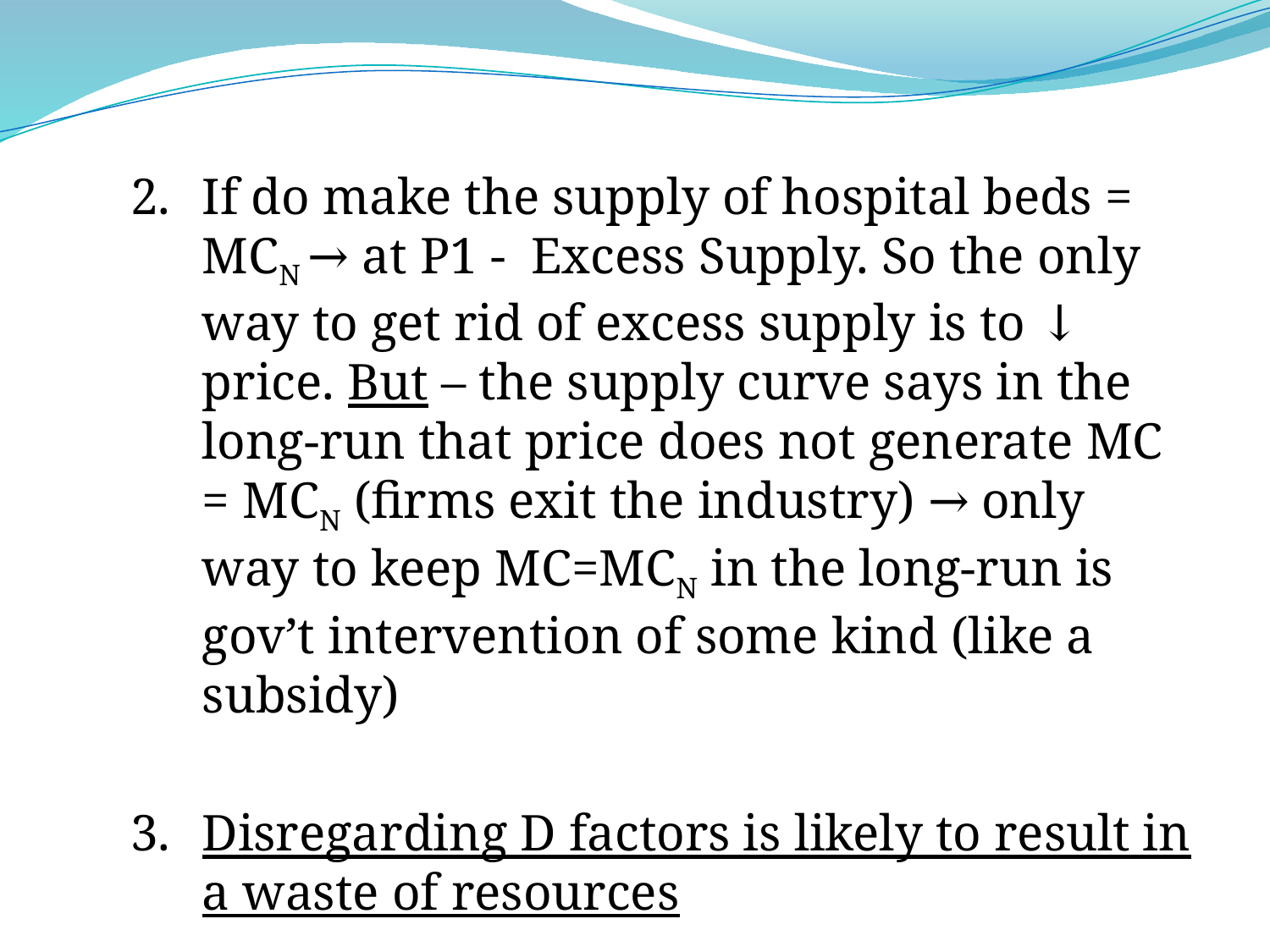

2. 	If do make the supply of hospital beds = MCN → at P1 -  Excess Supply. So the only way to get rid of excess supply is to ↓ price. But – the supply curve says in the long-run that price does not generate MC = MCN (firms exit the industry) → only way to keep MC=MCN in the long-run is gov’t intervention of some kind (like a subsidy)

3.	Disregarding D factors is likely to result in a waste of resources